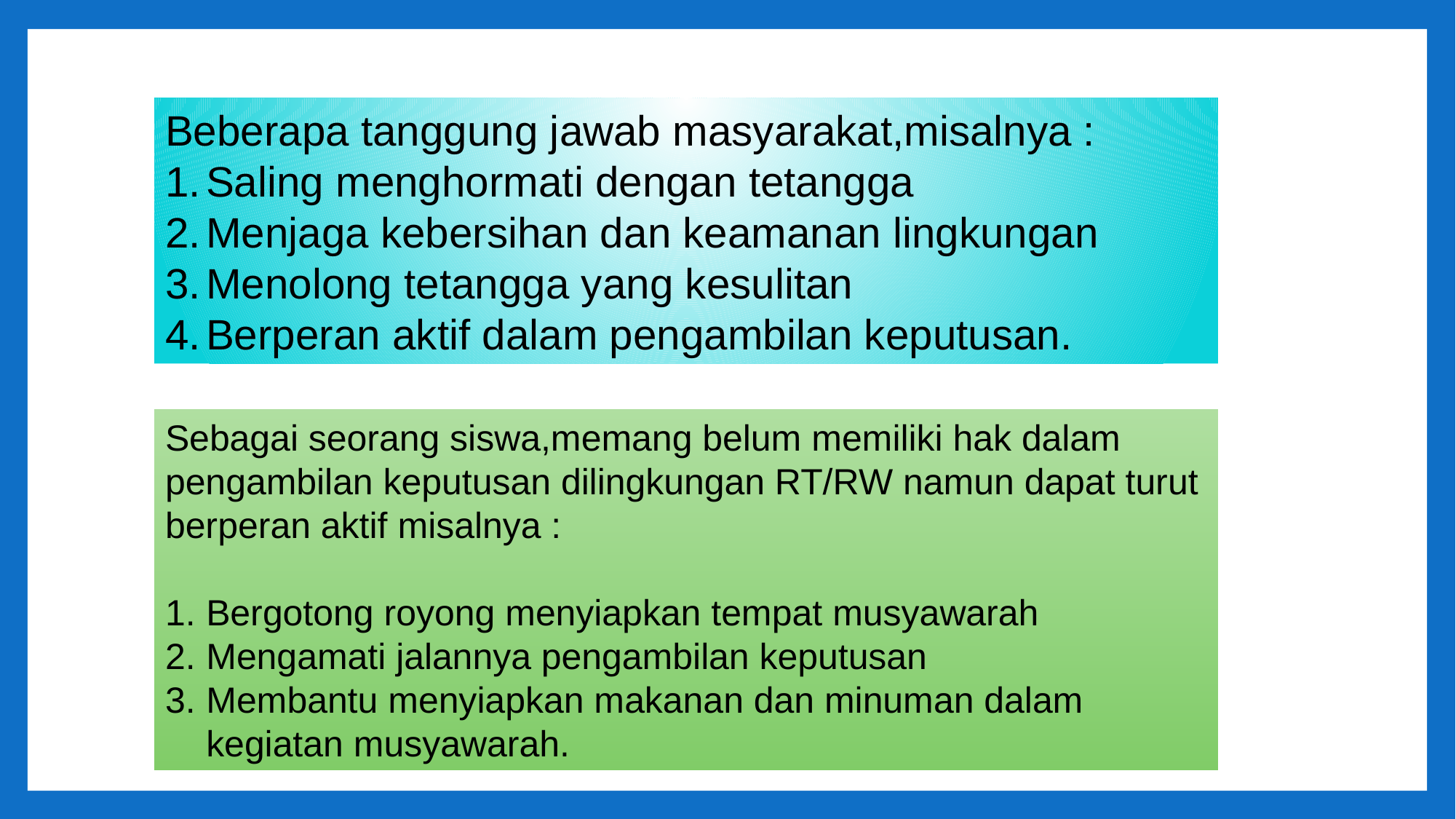

Beberapa tanggung jawab masyarakat,misalnya :
Saling menghormati dengan tetangga
Menjaga kebersihan dan keamanan lingkungan
Menolong tetangga yang kesulitan
Berperan aktif dalam pengambilan keputusan.
Sebagai seorang siswa,memang belum memiliki hak dalam pengambilan keputusan dilingkungan RT/RW namun dapat turut berperan aktif misalnya :

Bergotong royong menyiapkan tempat musyawarah
Mengamati jalannya pengambilan keputusan
Membantu menyiapkan makanan dan minuman dalam kegiatan musyawarah.